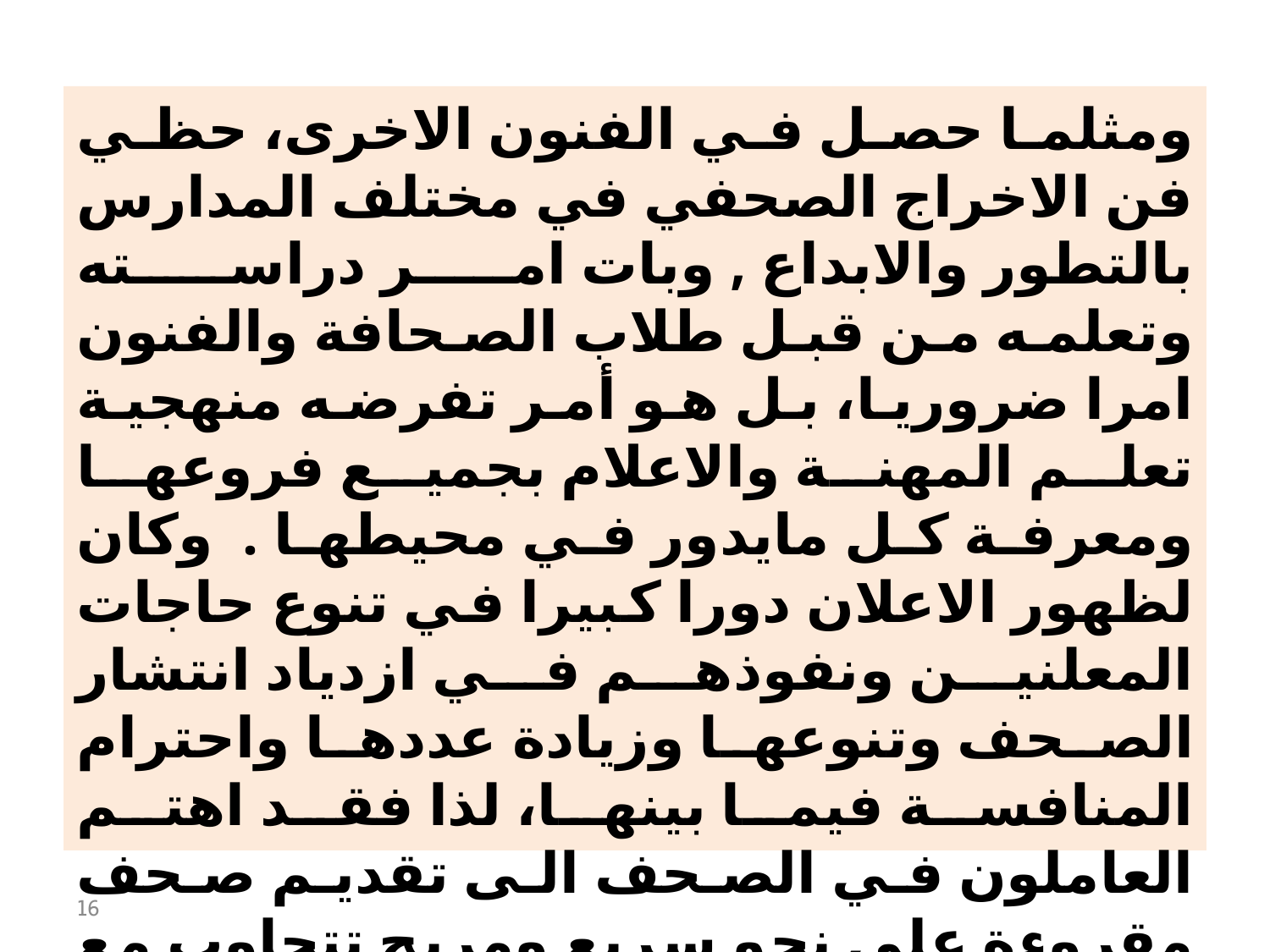

ومثلما حصل في الفنون الاخرى، حظي فن الاخراج الصحفي في مختلف المدارس بالتطور والابداع , وبات امر دراسته وتعلمه من قبل طلاب الصحافة والفنون امرا ضروريا، بل هو أمر تفرضه منهجية تعلم المهنة والاعلام بجميع فروعها ومعرفة كل مايدور في محيطها .  وكان لظهور الاعلان دورا كبيرا في تنوع حاجات المعلنين ونفوذهم في ازدياد انتشار الصحف وتنوعها وزيادة عددها واحترام المنافسة فيما بينها، لذا فقد اهتم العاملون في الصحف الى تقديم صحف مقروءة على نحو سريع ومريح تتجاوب مع متطلبات القارئ المعاصر. وقد اثر ذلك كله بمضمون الصحف وأسلوب اخراجها، وغدت

16